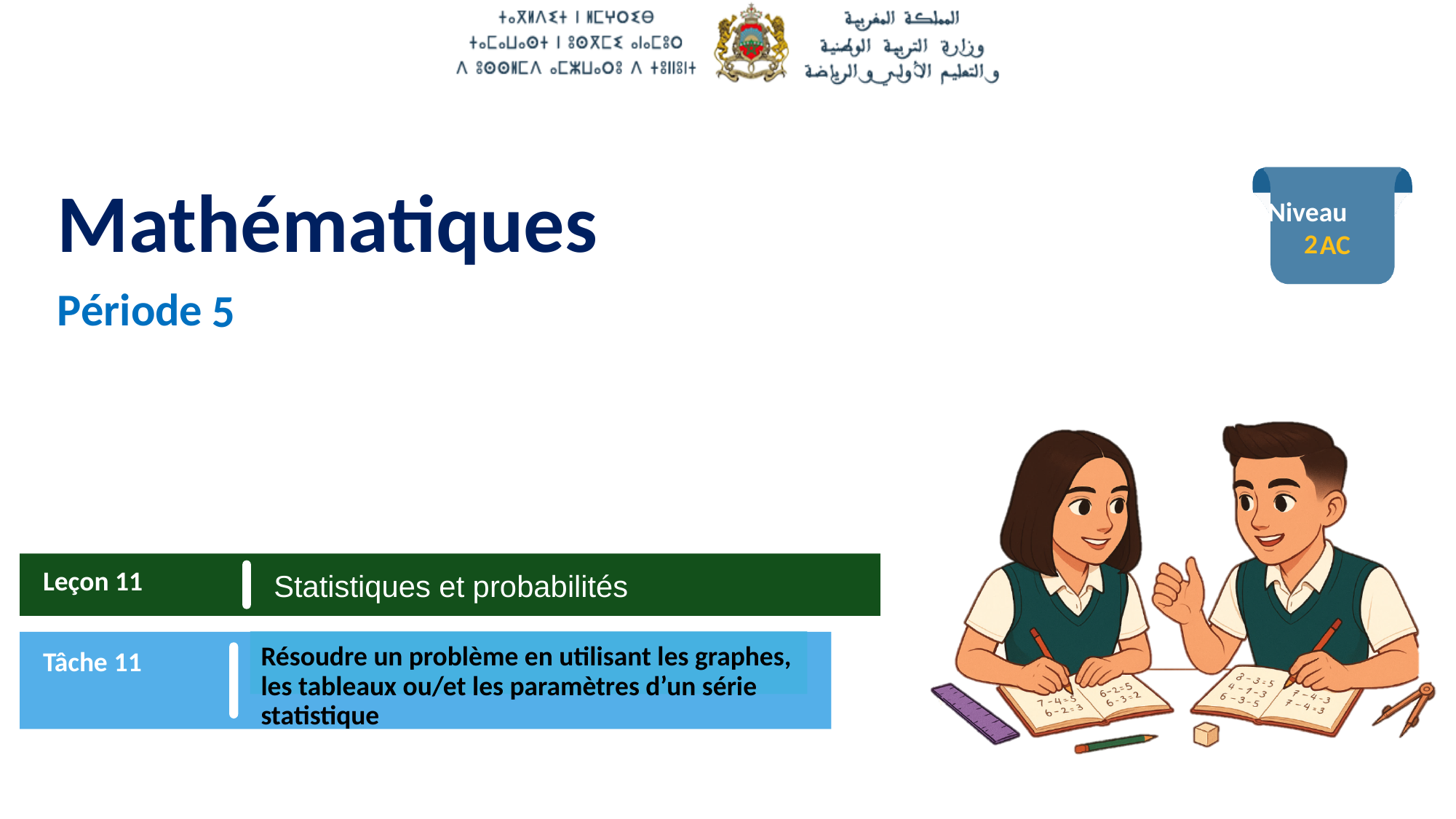

2
5

Leçon 11

Statistiques et probabilités
Tâche 11

Résoudre un problème en utilisant les graphes, les tableaux ou/et les paramètres d’un série statistique